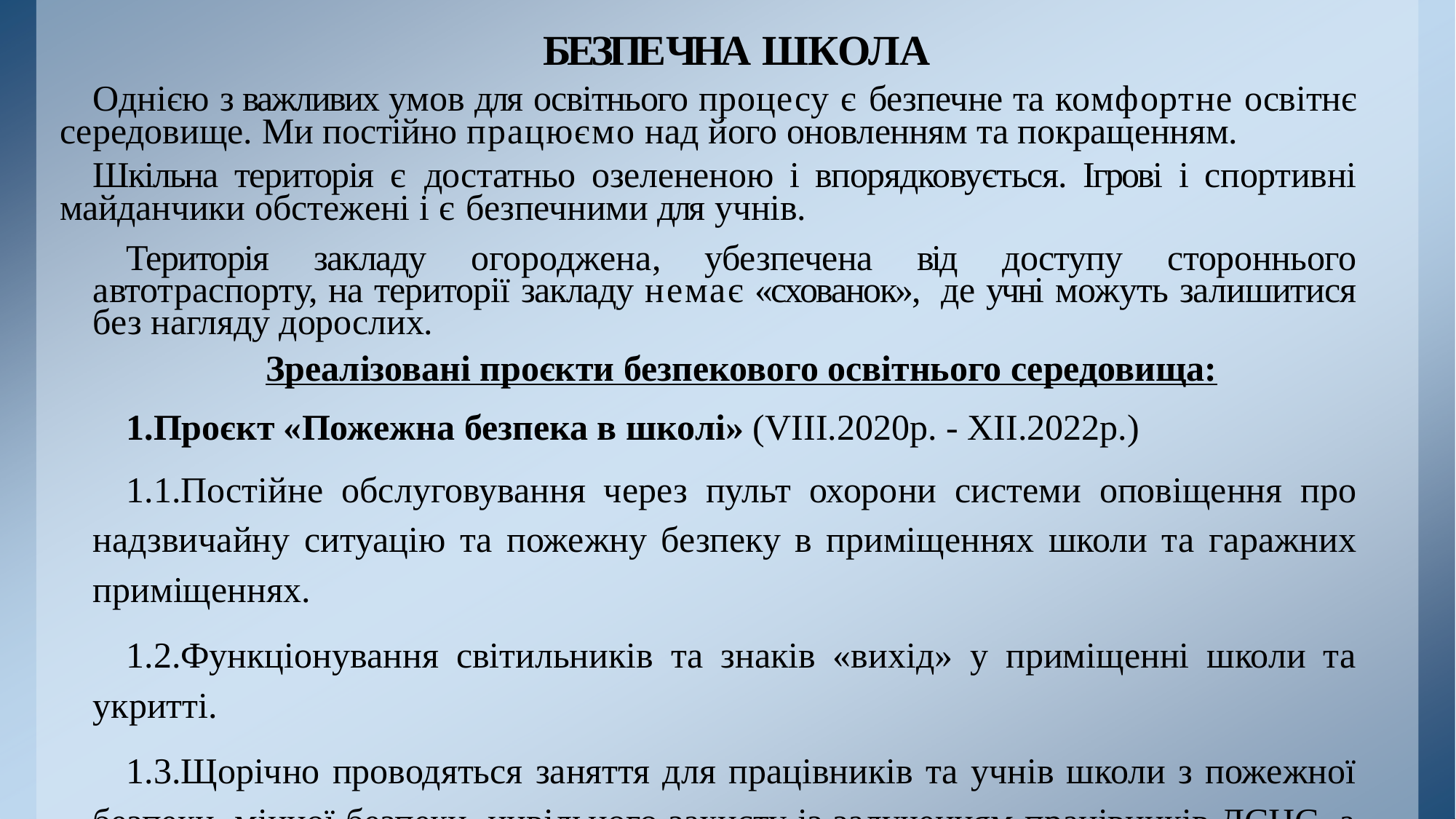

# БЕЗПЕЧНА ШКОЛА
Однією з важливих умов для освітнього процесу є безпечне та комфортне освітнє середовище. Ми постійно працюємо над його оновленням та покращенням.
Шкільна територія є достатньо озелененою і впорядковується. Ігрові і спортивні майданчики обстежені і є безпечними для учнів.
Територія закладу огороджена, убезпечена від доступу стороннього автотраспорту, на території закладу немає «схованок»,  де учні можуть залишитися без нагляду дорослих.
Зреалізовані проєкти безпекового освітнього середовища:
1.Проєкт «Пожежна безпека в школі» (VIII.2020р. - XII.2022р.)
1.1.Постійне обслуговування через пульт охорони системи оповіщення про надзвичайну ситуацію та пожежну безпеку в приміщеннях школи та гаражних приміщеннях.
1.2.Функціонування свiтильників та знаків «вихід» у приміщенні школи та укритті.
1.3.Щорічно проводяться заняття для працівників та учнів школи з пожежної безпеки, мінної безпеки, цивільного захисту із залученням працівників ДСНС, а також правил дорожнього руху із залученням працівників Національної поліції.